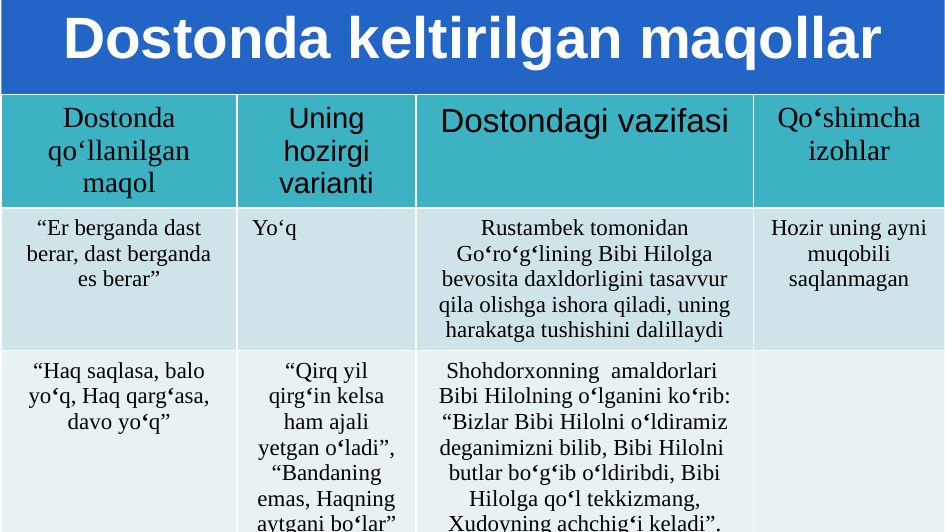

Dostonda keltirilgan maqollar
| Dostonda qo‘llanilgan maqol | Uning hozirgi varianti | Dostondagi vazifasi | Qo‘shimcha izohlar |
| --- | --- | --- | --- |
| “Er berganda dast berar, dast berganda es berar” | Yo‘q | Rustambek tomonidan Go‘ro‘g‘lining Bibi Hilolga bevosita daxldorligini tasavvur qila olishga ishora qiladi, uning harakatga tushishini dalillaydi | Hozir uning ayni muqobili saqlanmagan |
| “Haq saqlasa, balo yo‘q, Haq qarg‘asa, davo yo‘q” | “Qirq yil qirg‘in kelsa ham ajali yetgan o‘ladi”, “Bandaning emas, Haqning aytgani bo‘lar” | Shohdorxonning amaldorlari Bibi Hilolning o‘lganini ko‘rib: “Bizlar Bibi Hilolni o‘ldiramiz deganimizni bilib, Bibi Hilolni butlar bo‘g‘ib o‘ldiribdi, Bibi Hilolga qo‘l tekkizmang, Xudoyning achchig‘i keladi”. |  |